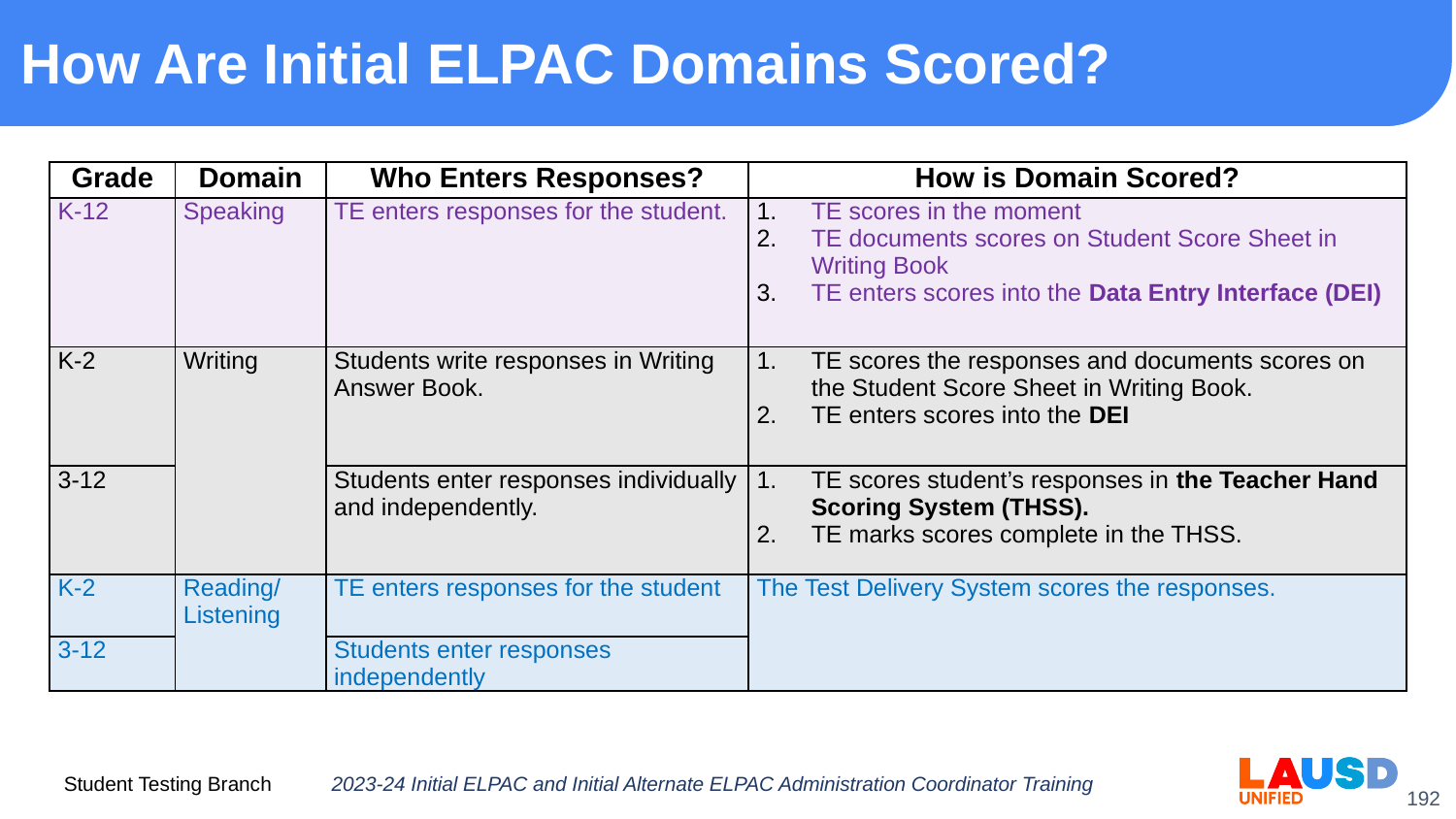

# How Are Initial ELPAC Domains Scored?
| Grade | Domain | Who Enters Responses? | How is Domain Scored? |
| --- | --- | --- | --- |
| K-12 | Speaking | TE enters responses for the student. | TE scores in the moment TE documents scores on Student Score Sheet in Writing Book TE enters scores into the Data Entry Interface (DEI) |
| K-2 | Writing | Students write responses in Writing Answer Book. | TE scores the responses and documents scores on the Student Score Sheet in Writing Book. TE enters scores into the DEI |
| 3-12 |  | Students enter responses individually and independently. | TE scores student’s responses in the Teacher Hand Scoring System (THSS). TE marks scores complete in the THSS. |
| K-2 | Reading/ Listening | TE enters responses for the student | The Test Delivery System scores the responses. |
| 3-12 |  | Students enter responses independently |  |
2023-24 Initial ELPAC and Initial Alternate ELPAC Administration Coordinator Training